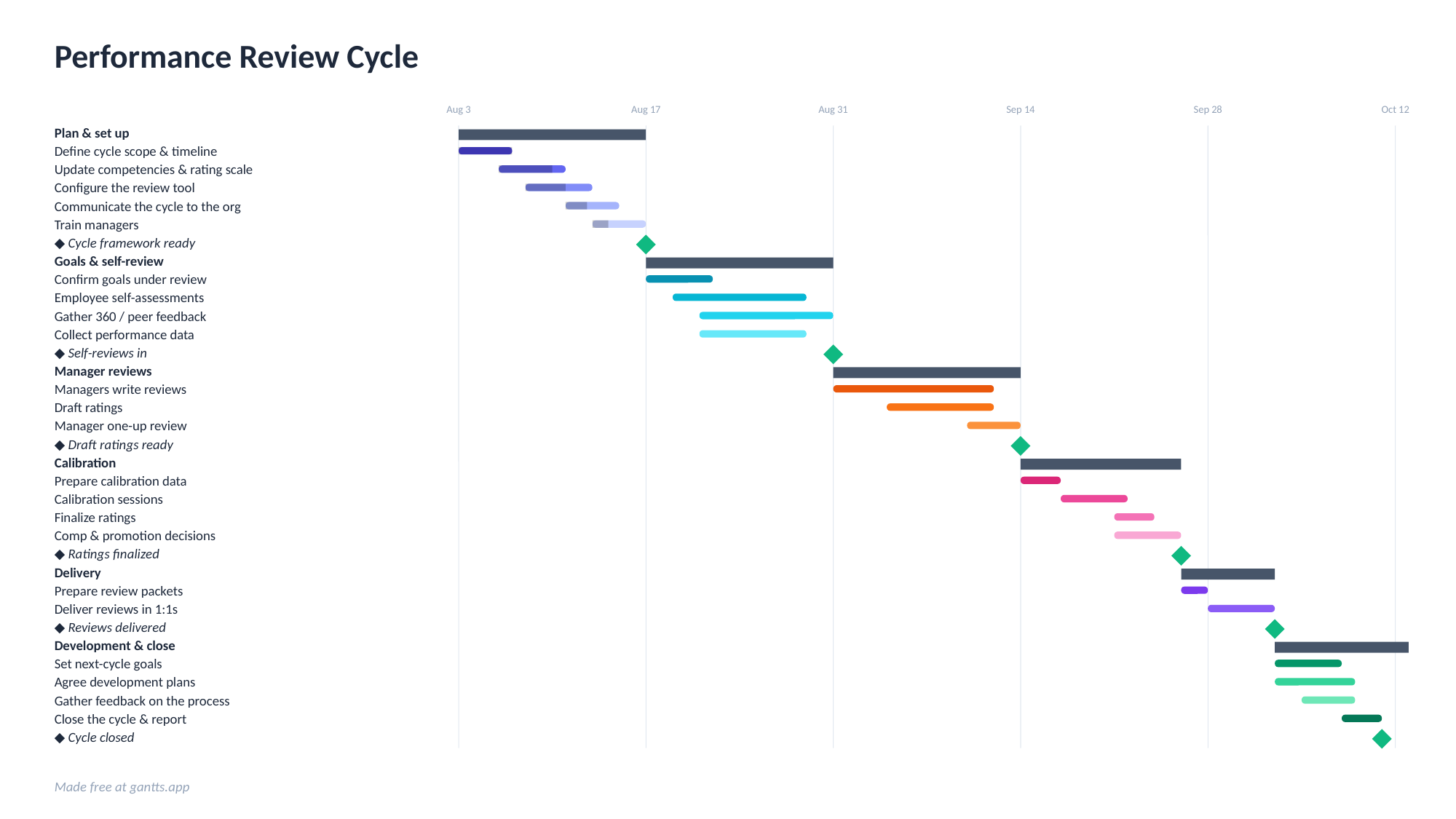

Performance Review Cycle
Aug 3
Aug 17
Aug 31
Sep 14
Sep 28
Oct 12
Plan & set up

Define cycle scope & timeline

Update competencies & rating scale

Configure the review tool

Communicate the cycle to the org

Train managers

◆ Cycle framework ready

Goals & self-review

Confirm goals under review

Employee self-assessments

Gather 360 / peer feedback

Collect performance data

◆ Self-reviews in

Manager reviews

Managers write reviews

Draft ratings

Manager one-up review

◆ Draft ratings ready

Calibration

Prepare calibration data

Calibration sessions

Finalize ratings

Comp & promotion decisions

◆ Ratings finalized

Delivery

Prepare review packets

Deliver reviews in 1:1s

◆ Reviews delivered

Development & close

Set next-cycle goals

Agree development plans

Gather feedback on the process

Close the cycle & report

◆ Cycle closed

Made free at gantts.app